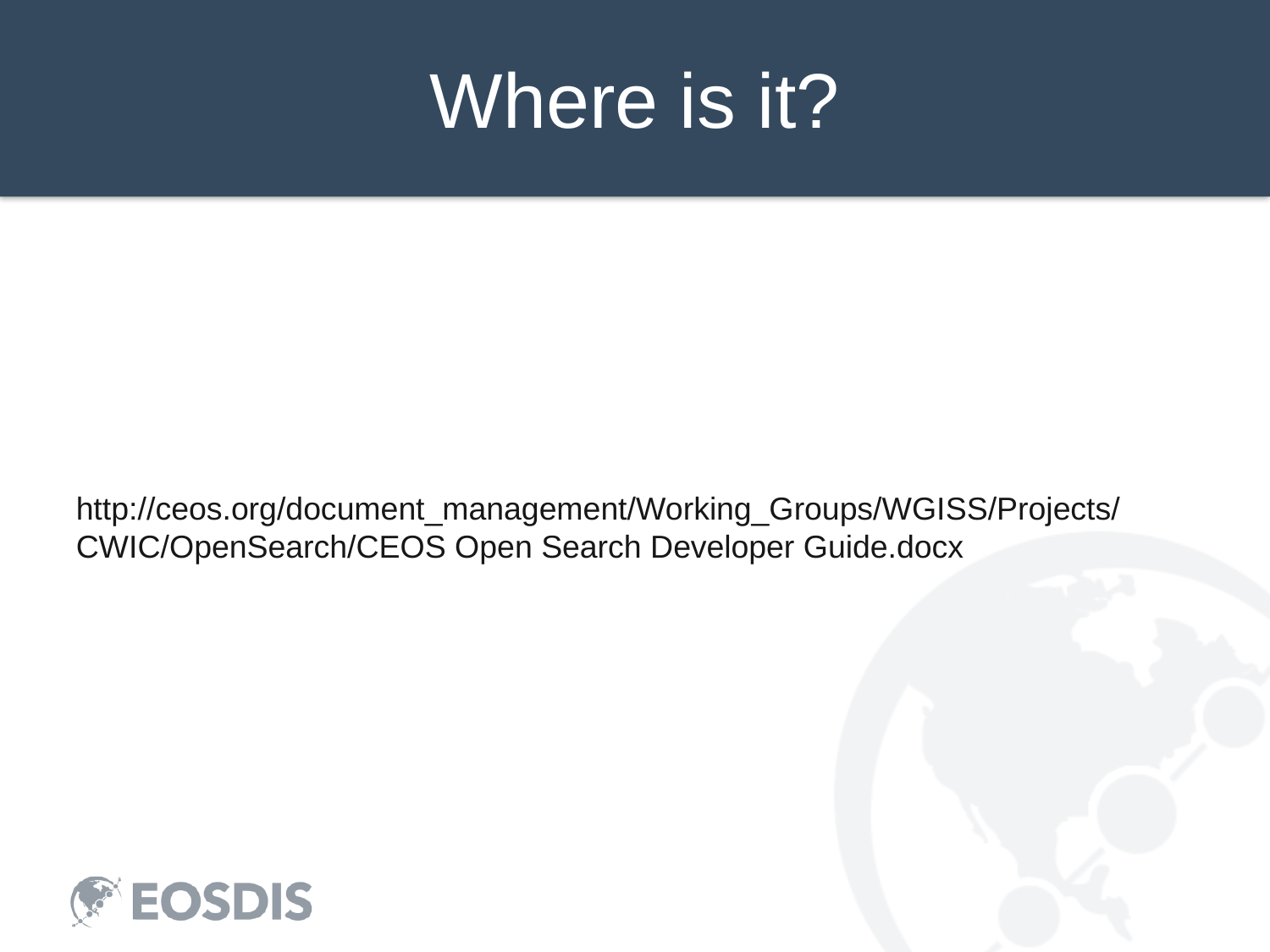

# Where is it?
http://ceos.org/document_management/Working_Groups/WGISS/Projects/CWIC/OpenSearch/CEOS Open Search Developer Guide.docx